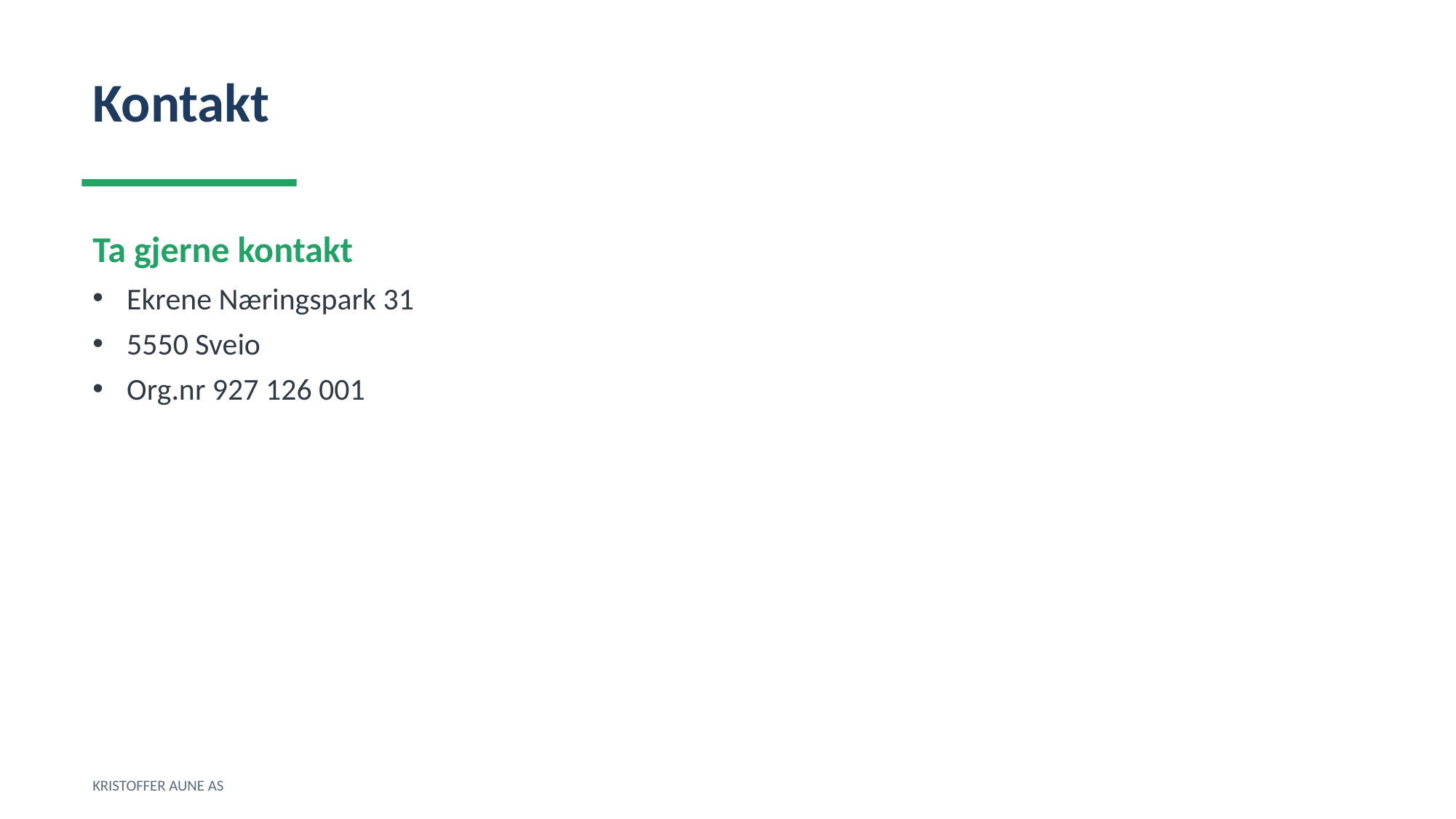

Kontakt

Ta gjerne kontakt
Ekrene Næringspark 31
5550 Sveio
Org.nr 927 126 001
KRISTOFFER AUNE AS